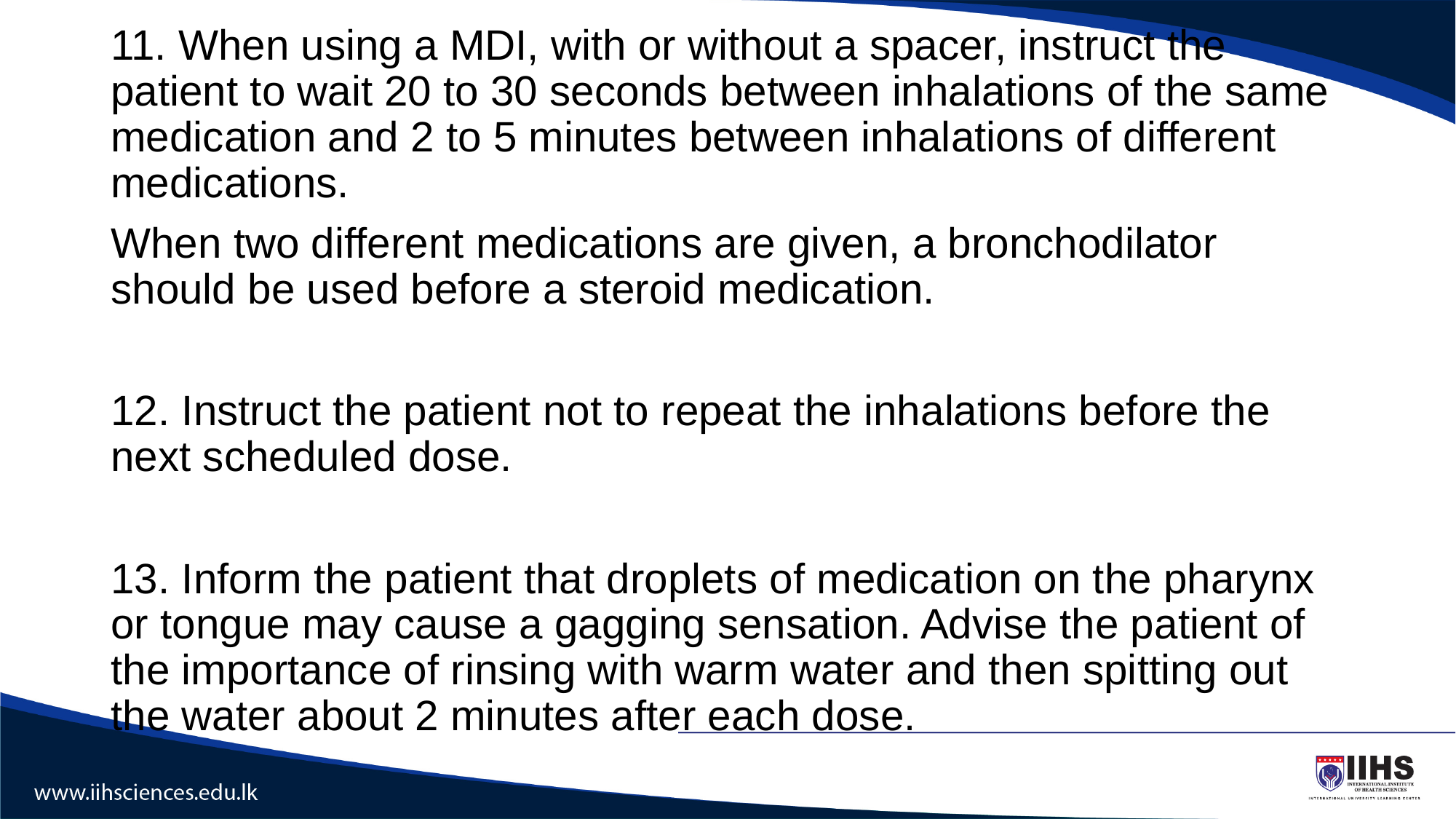

#
11. When using a MDI, with or without a spacer, instruct the patient to wait 20 to 30 seconds between inhalations of the same medication and 2 to 5 minutes between inhalations of different medications.
When two different medications are given, a bronchodilator should be used before a steroid medication.

12. Instruct the patient not to repeat the inhalations before the next scheduled dose.

13. Inform the patient that droplets of medication on the pharynx or tongue may cause a gagging sensation. Advise the patient of the importance of rinsing with warm water and then spitting out the water about 2 minutes after each dose.